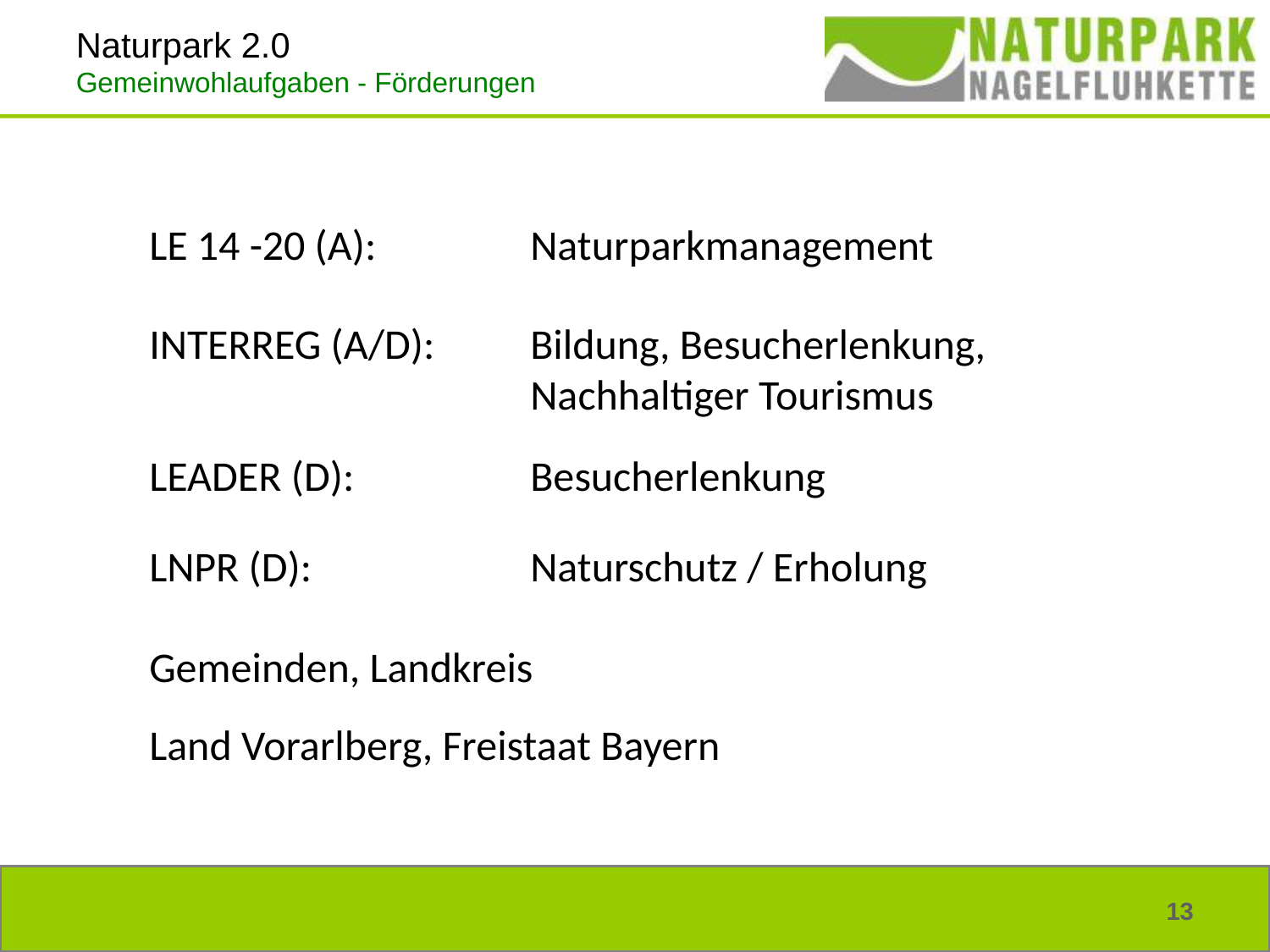

Naturpark 2.0
Gemeinwohlaufgaben - Förderungen

LE 14 -20 (A): 		Naturparkmanagement
INTERREG (A/D): 	Bildung, Besucherlenkung, 				Nachhaltiger Tourismus
LEADER (D): 		Besucherlenkung
LNPR (D): 		Naturschutz / Erholung
Gemeinden, Landkreis
Land Vorarlberg, Freistaat Bayern
13